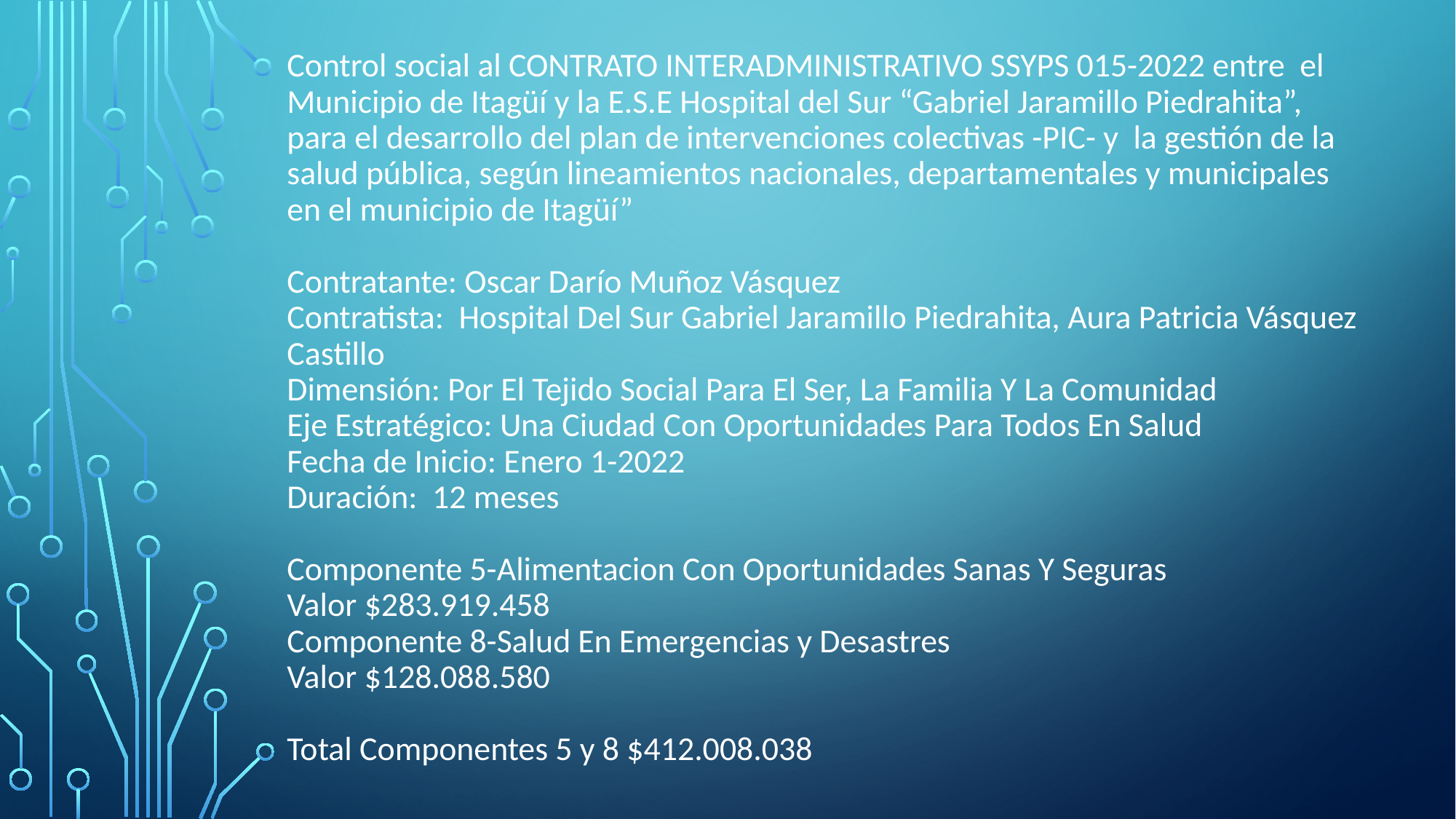

# Control social al CONTRATO INTERADMINISTRATIVO SSYPS 015-2022 entre  el Municipio de Itagüí y la E.S.E Hospital del Sur “Gabriel Jaramillo Piedrahita”, para el desarrollo del plan de intervenciones colectivas -PIC- y  la gestión de la salud pública, según lineamientos nacionales, departamentales y municipales en el municipio de Itagüí” Contratante: Oscar Darío Muñoz Vásquez Contratista:  Hospital Del Sur Gabriel Jaramillo Piedrahita, Aura Patricia Vásquez Castillo Dimensión: Por El Tejido Social Para El Ser, La Familia Y La Comunidad Eje Estratégico: Una Ciudad Con Oportunidades Para Todos En Salud Fecha de Inicio: Enero 1-2022 Duración:  12 meses Componente 5-Alimentacion Con Oportunidades Sanas Y Seguras Valor $283.919.458 Componente 8-Salud En Emergencias y Desastres Valor $128.088.580 Total Componentes 5 y 8 $412.008.038